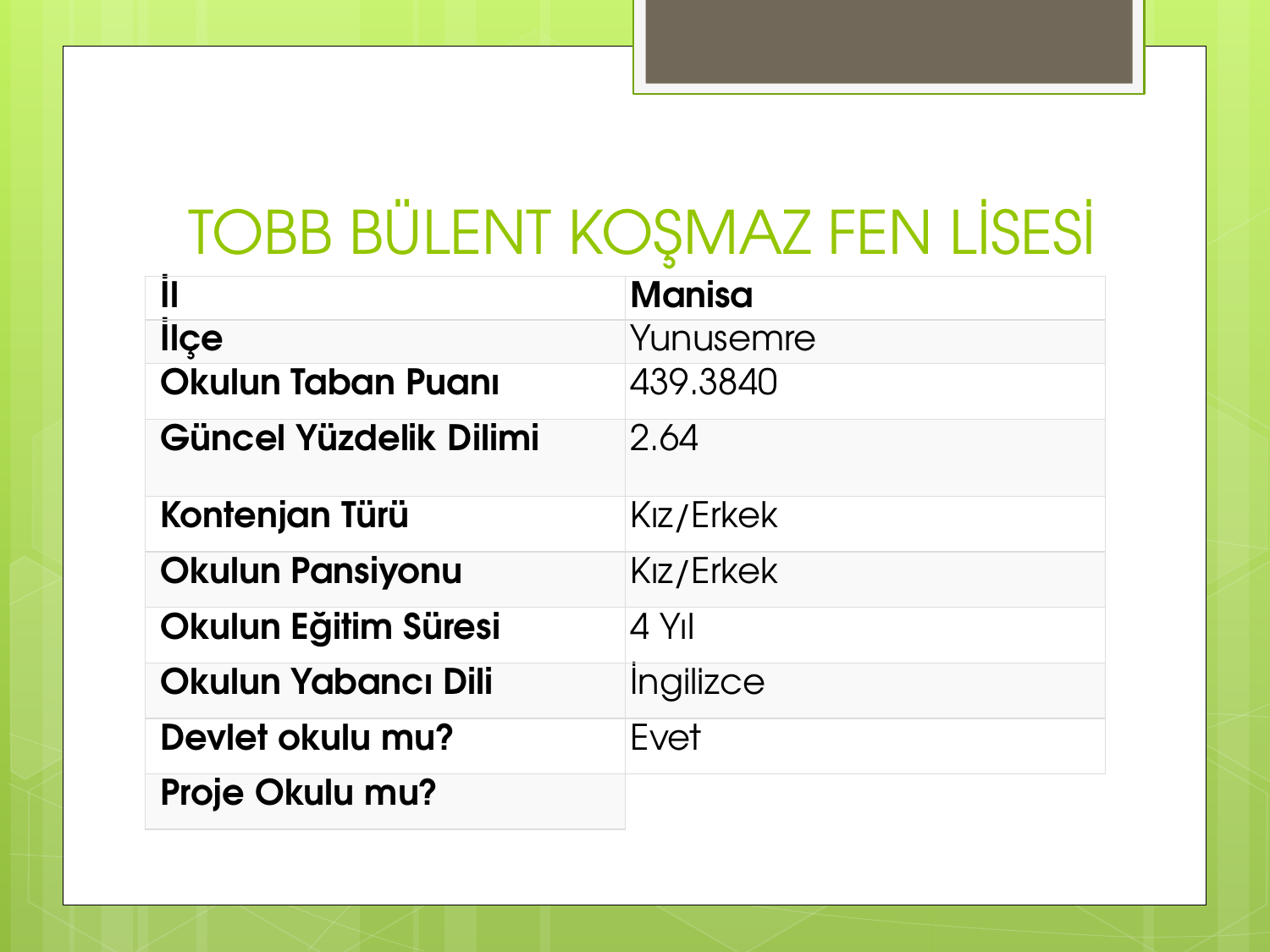

# TOBB BÜLENT KOŞMAZ FEN LİSESİ
| İl | Manisa |
| --- | --- |
| İlçe | Yunusemre |
| Okulun Taban Puanı | 439.3840 |
| Güncel Yüzdelik Dilimi | 2.64 |
| Kontenjan Türü | Kız/Erkek |
| Okulun Pansiyonu | Kız/Erkek |
| Okulun Eğitim Süresi | 4 Yıl |
| Okulun Yabancı Dili | İngilizce |
| Devlet okulu mu? | Evet |
| Proje Okulu mu? |  |